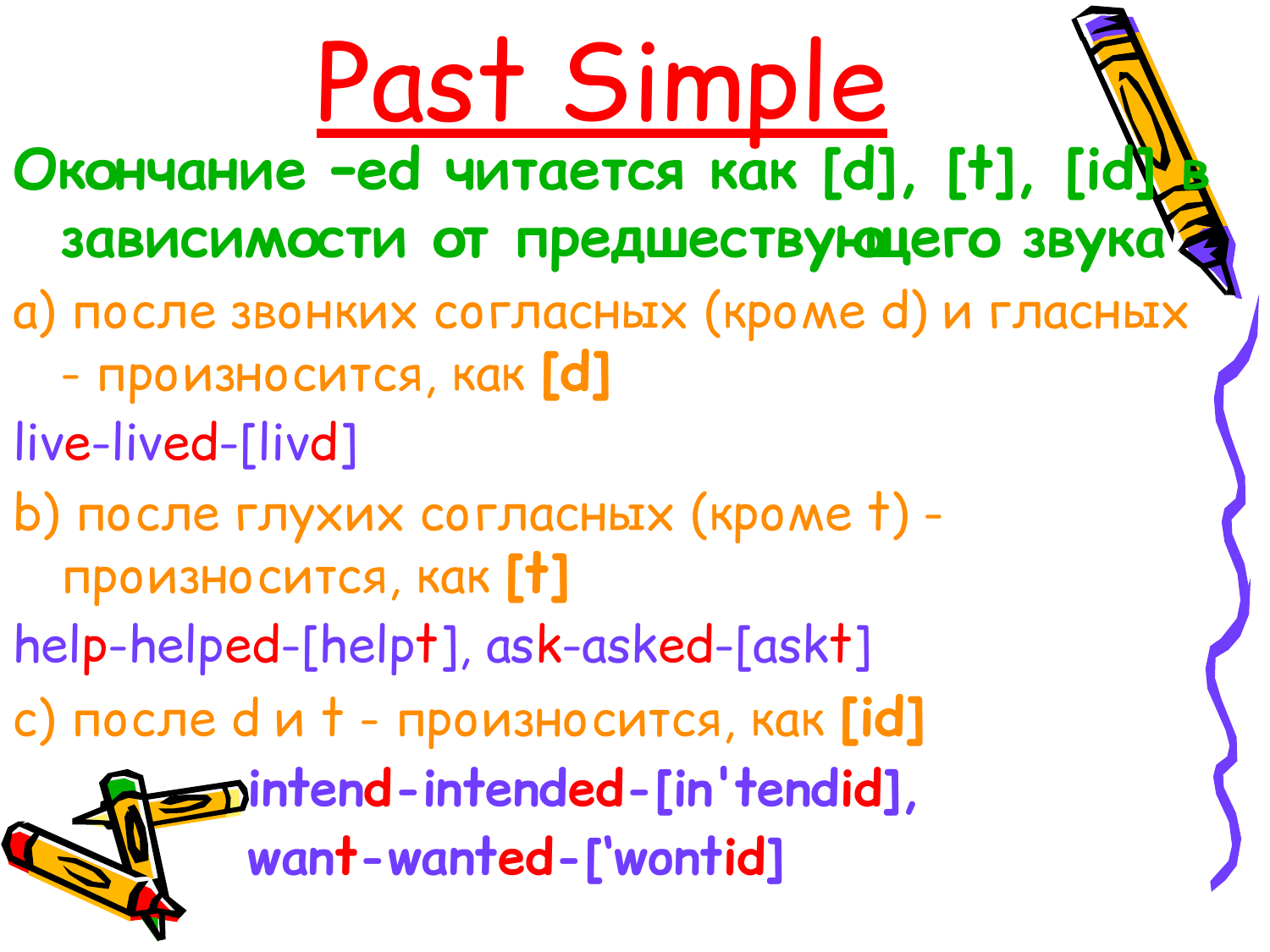

# Past Simple
Окончание –ed читается как [d], [t], [id] в зависимости от предшествующего звука
а) после звонких согласных (кроме d) и гласных - произносится, как [d]
live-lived-[livd]
b) после глухих согласных (кроме t) - произносится, как [t]
help-helped-[helpt], ask-asked-[askt]
с) после d и t - произносится, как [id]
           intend-intended-[in'tendid],
           want-wanted-[‘wontid]